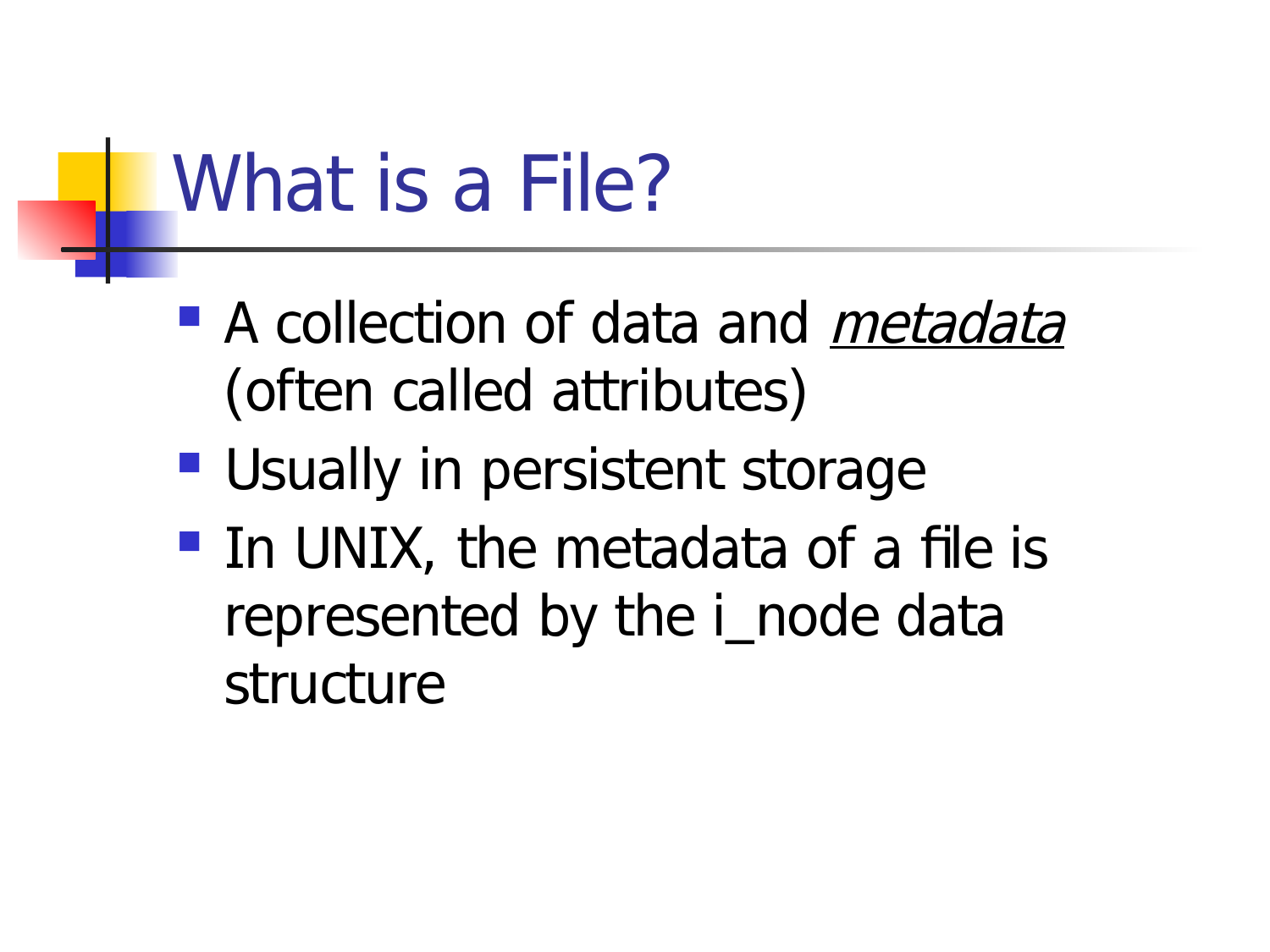

# What is a File?
A collection of data and metadata (often called attributes)
Usually in persistent storage
In UNIX, the metadata of a file is represented by the i_node data structure